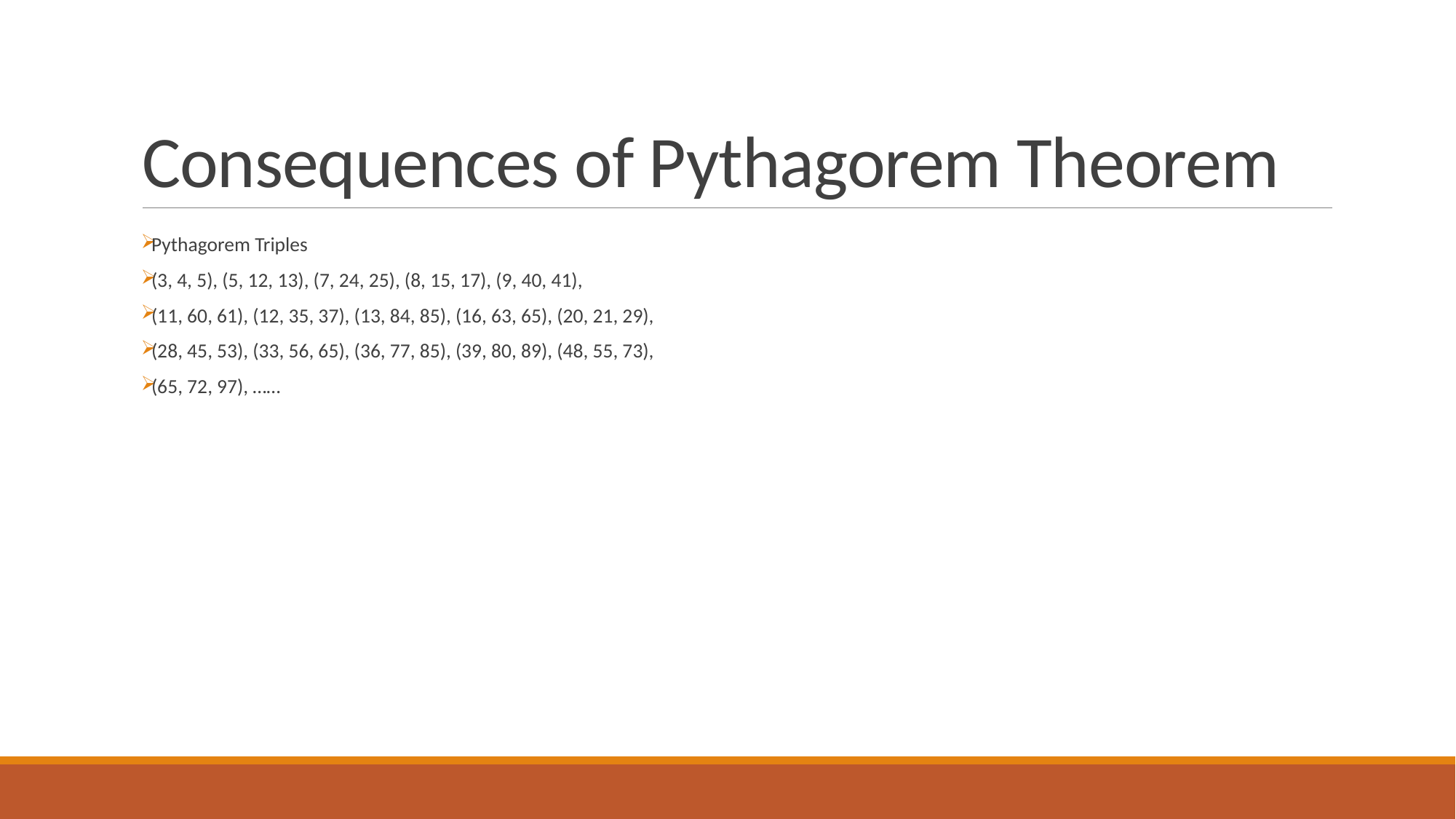

# Consequences of Pythagorem Theorem
Pythagorem Triples
(3, 4, 5), (5, 12, 13), (7, 24, 25), (8, 15, 17), (9, 40, 41),
(11, 60, 61), (12, 35, 37), (13, 84, 85), (16, 63, 65), (20, 21, 29),
(28, 45, 53), (33, 56, 65), (36, 77, 85), (39, 80, 89), (48, 55, 73),
(65, 72, 97), ……